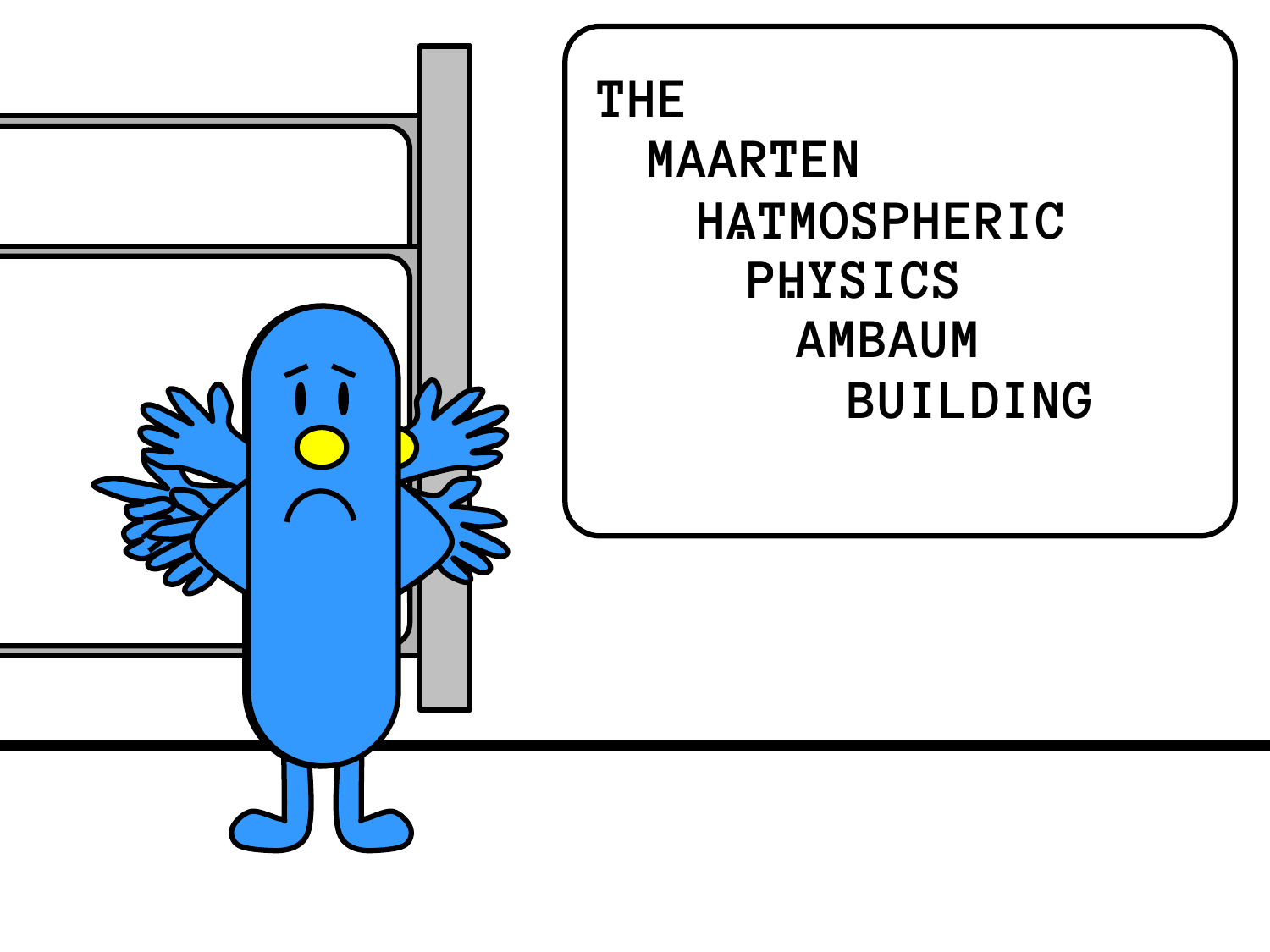

THE
MAARTEN

H.
HATMOSPHERIC
P.
PHYSICS
AMBAUM

BUILDING